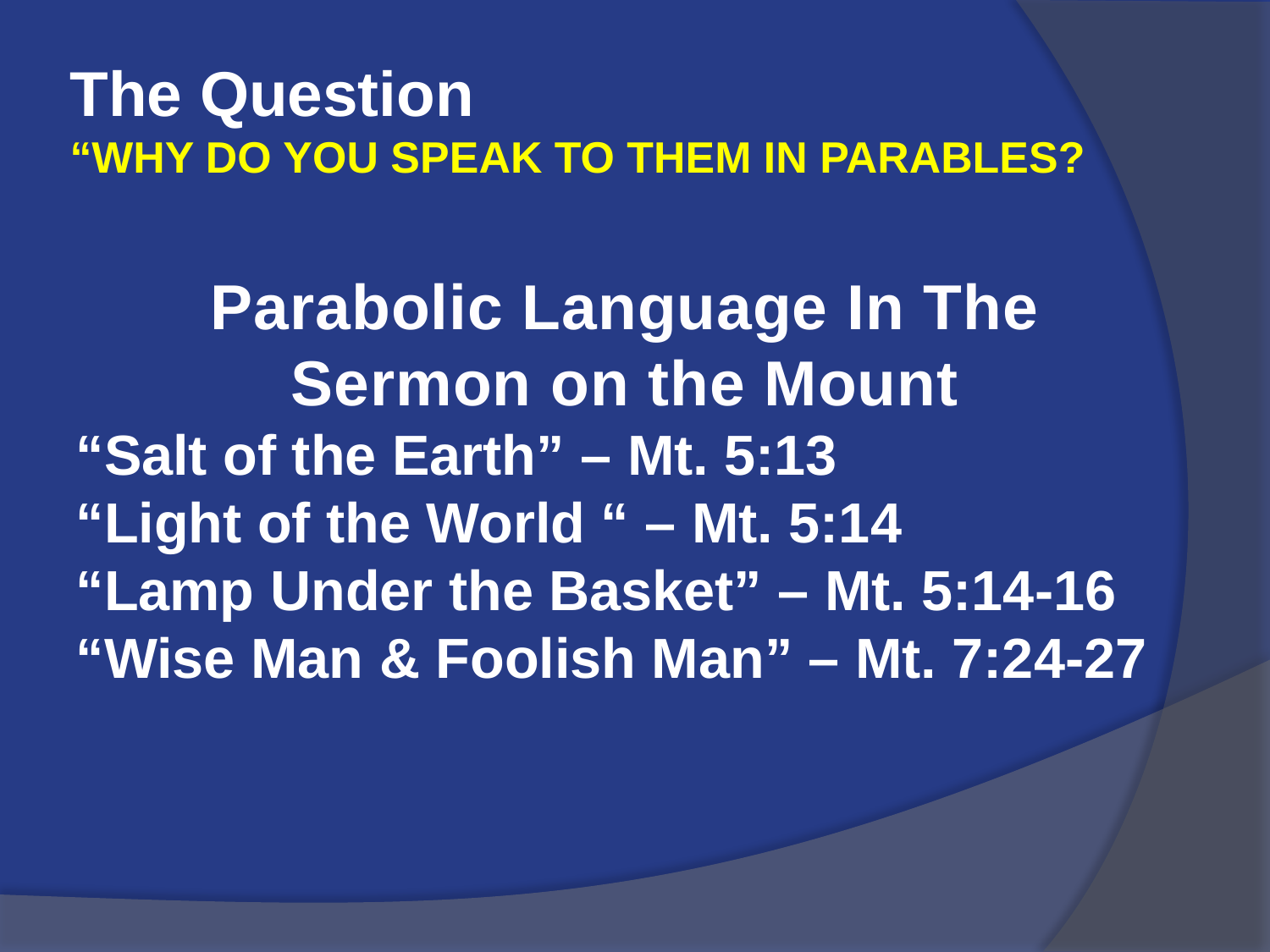

# The Question “WHY DO YOU SPEAK TO THEM IN PARABLES?
Parabolic Language In The
Sermon on the Mount
“Salt of the Earth” – Mt. 5:13
“Light of the World “ – Mt. 5:14
“Lamp Under the Basket” – Mt. 5:14-16
“Wise Man & Foolish Man” – Mt. 7:24-27